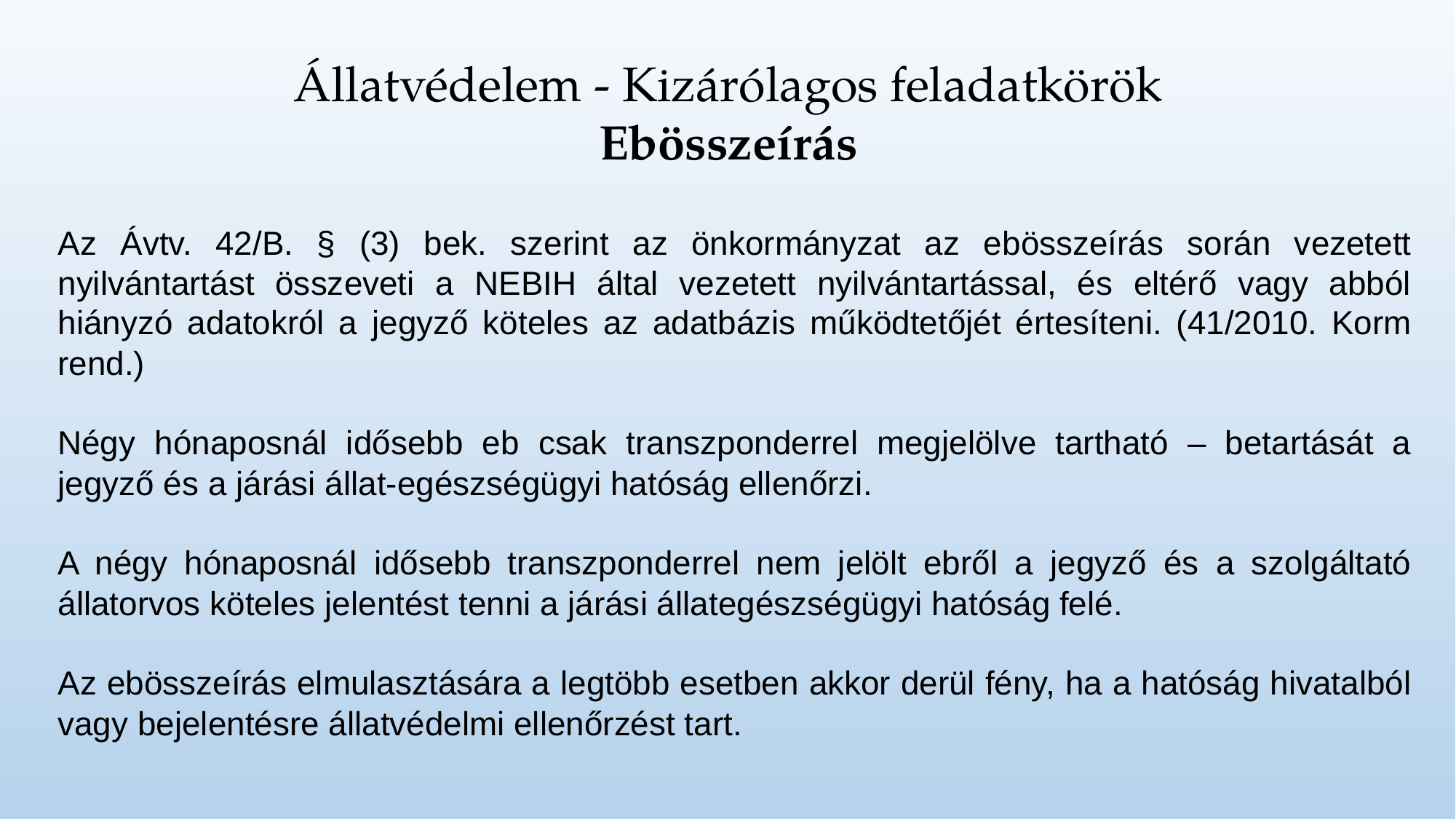

Állatvédelem - Kizárólagos feladatkörök
Ebösszeírás

Az Ávtv. 42/B. § (3) bek. szerint az önkormányzat az ebösszeírás során vezetett nyilvántartást összeveti a NEBIH által vezetett nyilvántartással, és eltérő vagy abból hiányzó adatokról a jegyző köteles az adatbázis működtetőjét értesíteni. (41/2010. Korm rend.)

Négy hónaposnál idősebb eb csak transzponderrel megjelölve tartható – betartását a jegyző és a járási állat-egészségügyi hatóság ellenőrzi.

A négy hónaposnál idősebb transzponderrel nem jelölt ebről a jegyző és a szolgáltató állatorvos köteles jelentést tenni a járási állategészségügyi hatóság felé.

Az ebösszeírás elmulasztására a legtöbb esetben akkor derül fény, ha a hatóság hivatalból vagy bejelentésre állatvédelmi ellenőrzést tart.